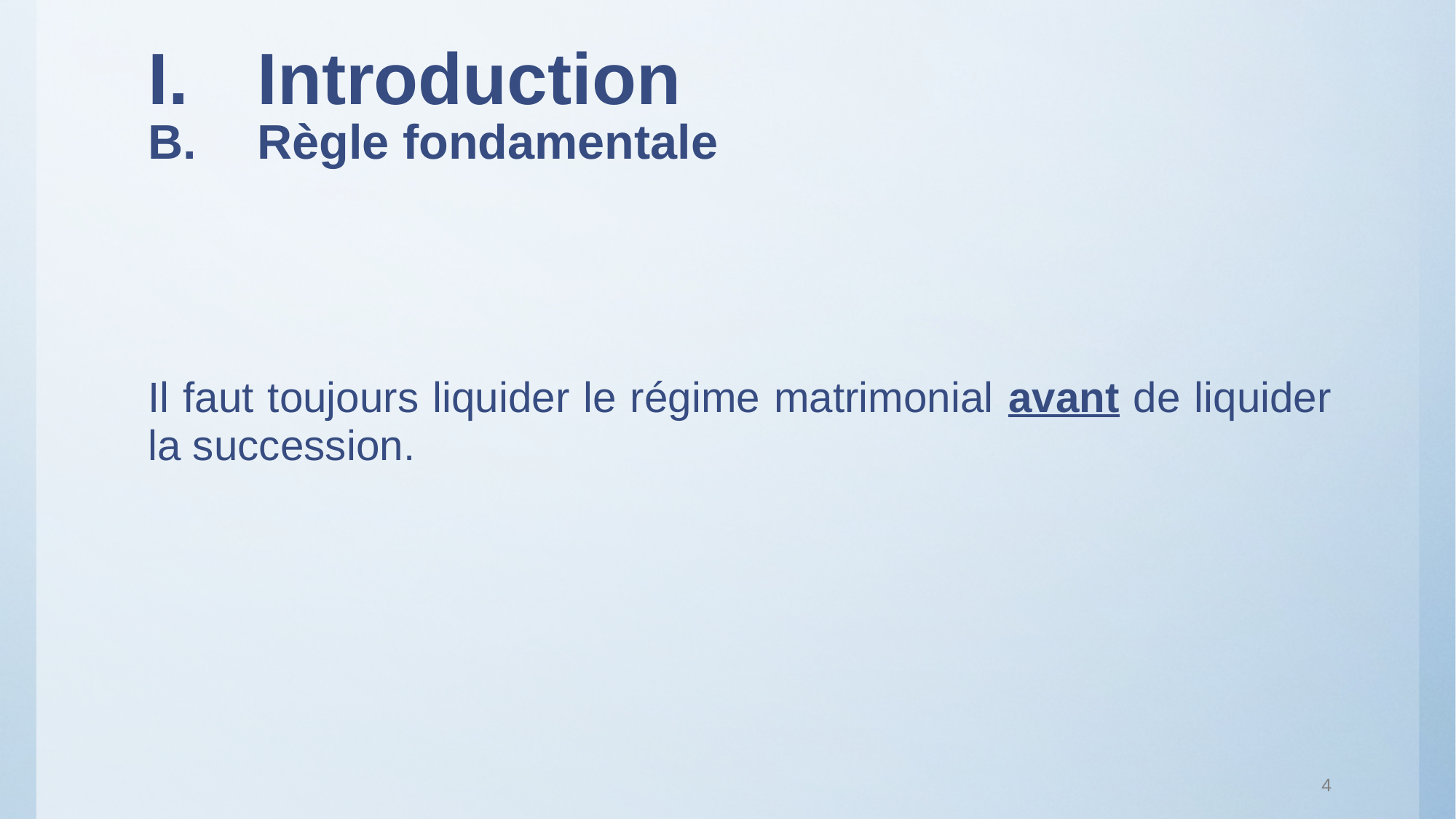

# I. 	Introduction B.	Règle fondamentale

Il faut toujours liquider le régime matrimonial avant de liquider la succession.
4